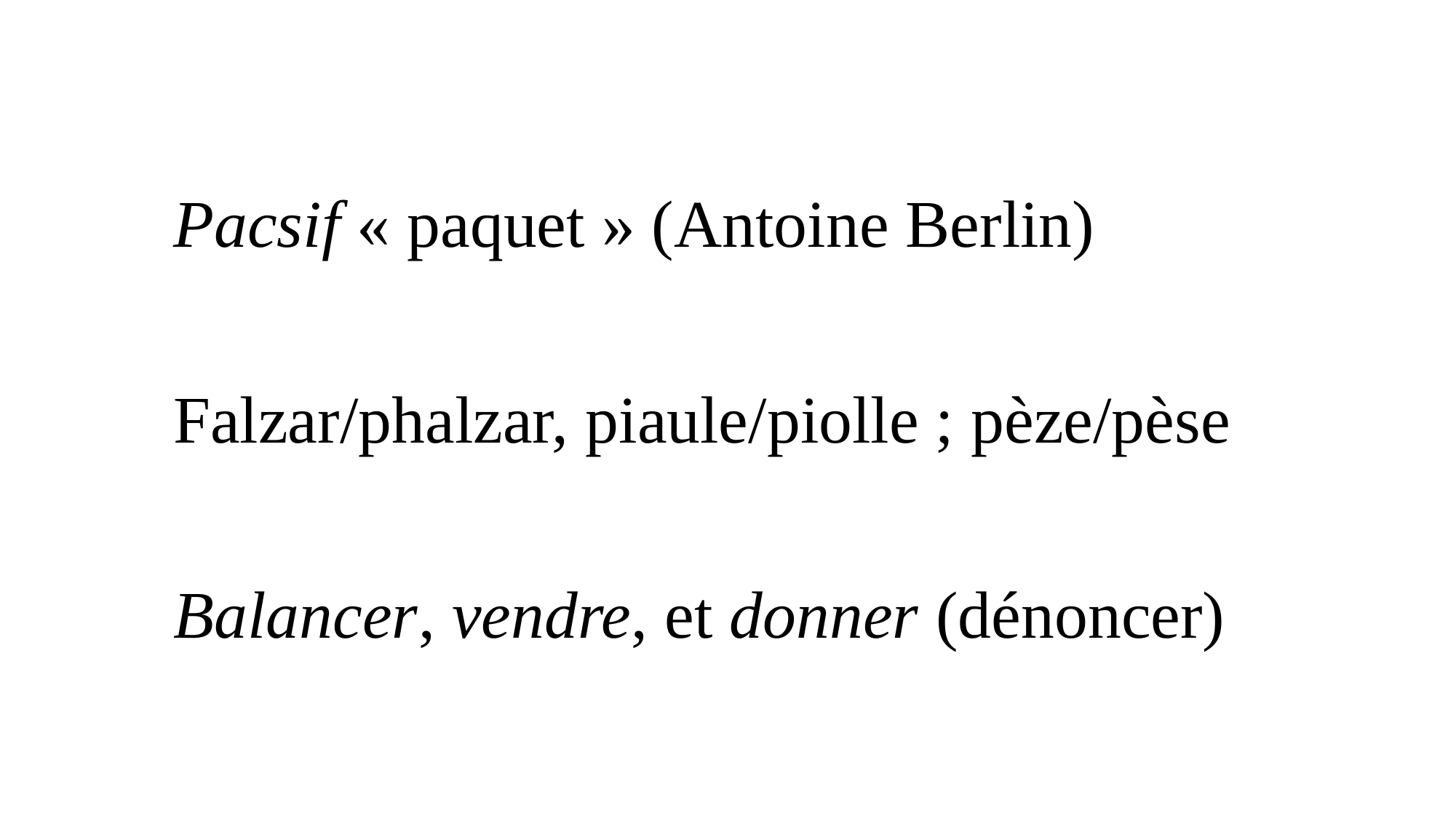

Pacsif « paquet » (Antoine Berlin)

Falzar/phalzar, piaule/piolle ; pèze/pèse

Balancer, vendre, et donner (dénoncer)